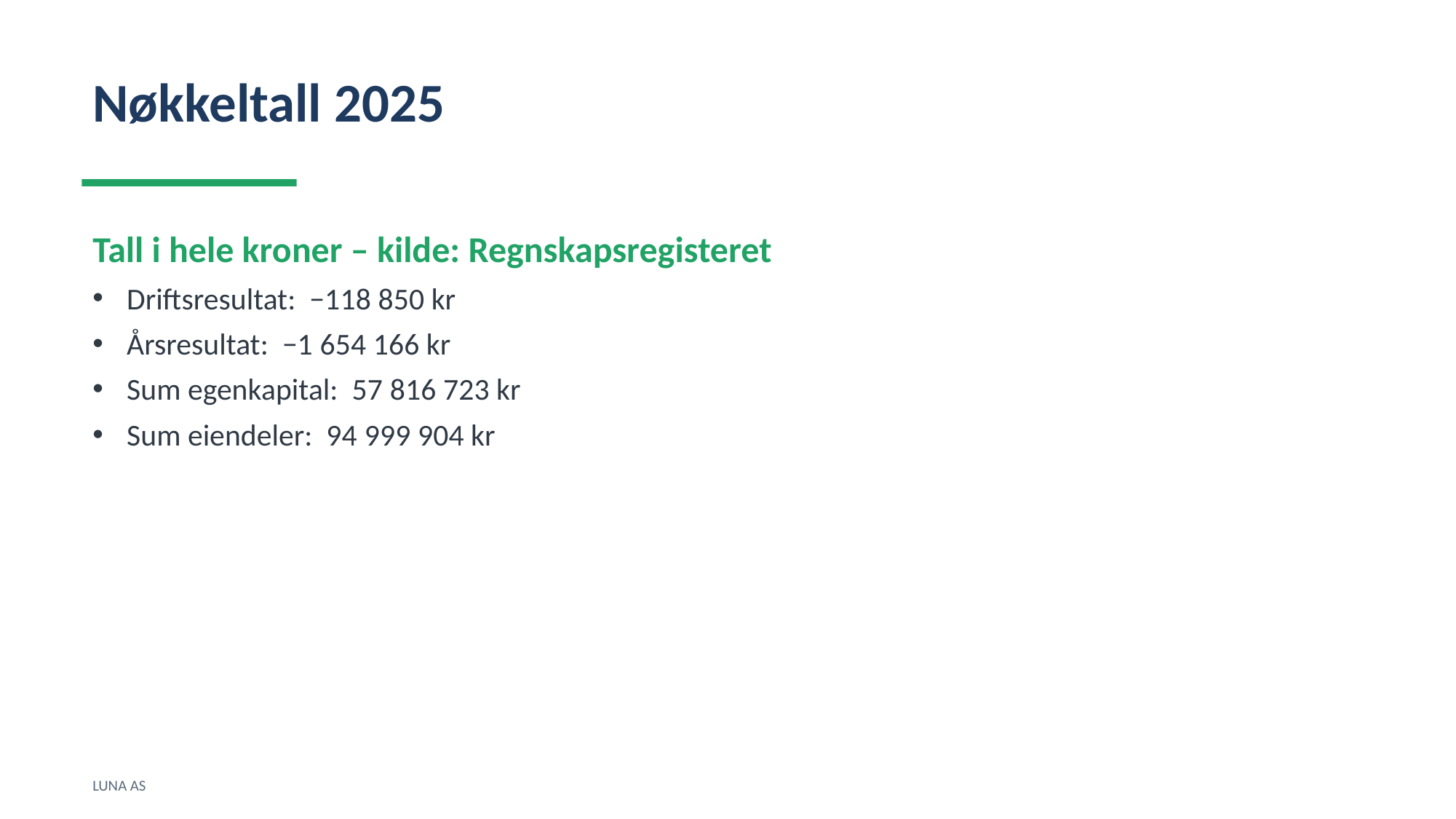

Nøkkeltall 2025

Tall i hele kroner – kilde: Regnskapsregisteret
Driftsresultat:  −118 850 kr
Årsresultat:  −1 654 166 kr
Sum egenkapital:  57 816 723 kr
Sum eiendeler:  94 999 904 kr
LUNA AS